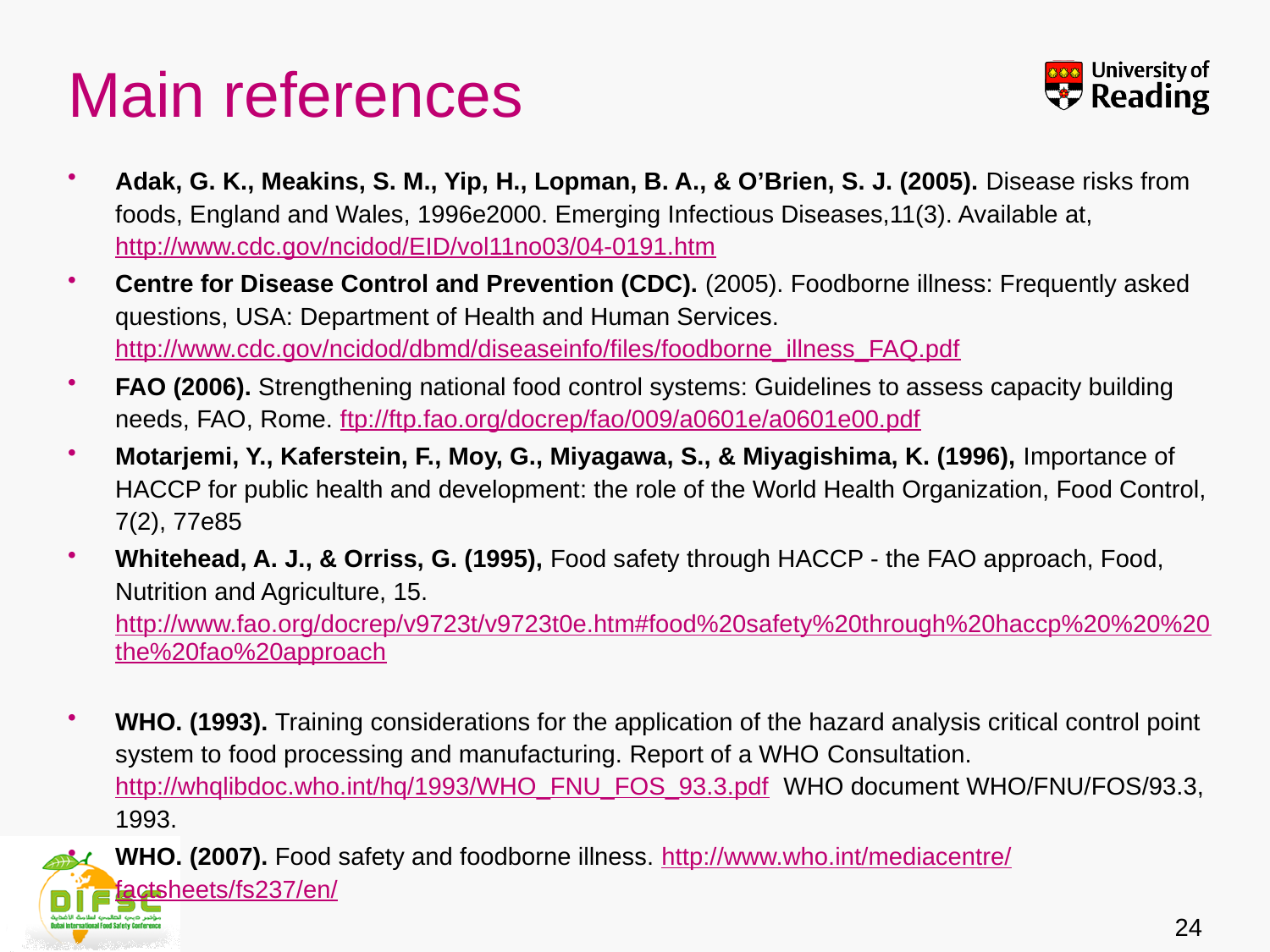

# Main references
Adak, G. K., Meakins, S. M., Yip, H., Lopman, B. A., & O’Brien, S. J. (2005). Disease risks from foods, England and Wales, 1996e2000. Emerging Infectious Diseases,11(3). Available at, http://www.cdc.gov/ncidod/EID/vol11no03/04-0191.htm
Centre for Disease Control and Prevention (CDC). (2005). Foodborne illness: Frequently asked questions, USA: Department of Health and Human Services. http://www.cdc.gov/ncidod/dbmd/diseaseinfo/files/foodborne_illness_FAQ.pdf
FAO (2006). Strengthening national food control systems: Guidelines to assess capacity building needs, FAO, Rome. ftp://ftp.fao.org/docrep/fao/009/a0601e/a0601e00.pdf
Motarjemi, Y., Kaferstein, F., Moy, G., Miyagawa, S., & Miyagishima, K. (1996), Importance of HACCP for public health and development: the role of the World Health Organization, Food Control, 7(2), 77e85
Whitehead, A. J., & Orriss, G. (1995), Food safety through HACCP - the FAO approach, Food, Nutrition and Agriculture, 15. http://www.fao.org/docrep/v9723t/v9723t0e.htm#food%20safety%20through%20haccp%20%20%20the%20fao%20approach
WHO. (1993). Training considerations for the application of the hazard analysis critical control point system to food processing and manufacturing. Report of a WHO Consultation. http://whqlibdoc.who.int/hq/1993/WHO_FNU_FOS_93.3.pdf  WHO document WHO/FNU/FOS/93.3, 1993.
WHO. (2007). Food safety and foodborne illness. http://www.who.int/mediacentre/factsheets/fs237/en/

24